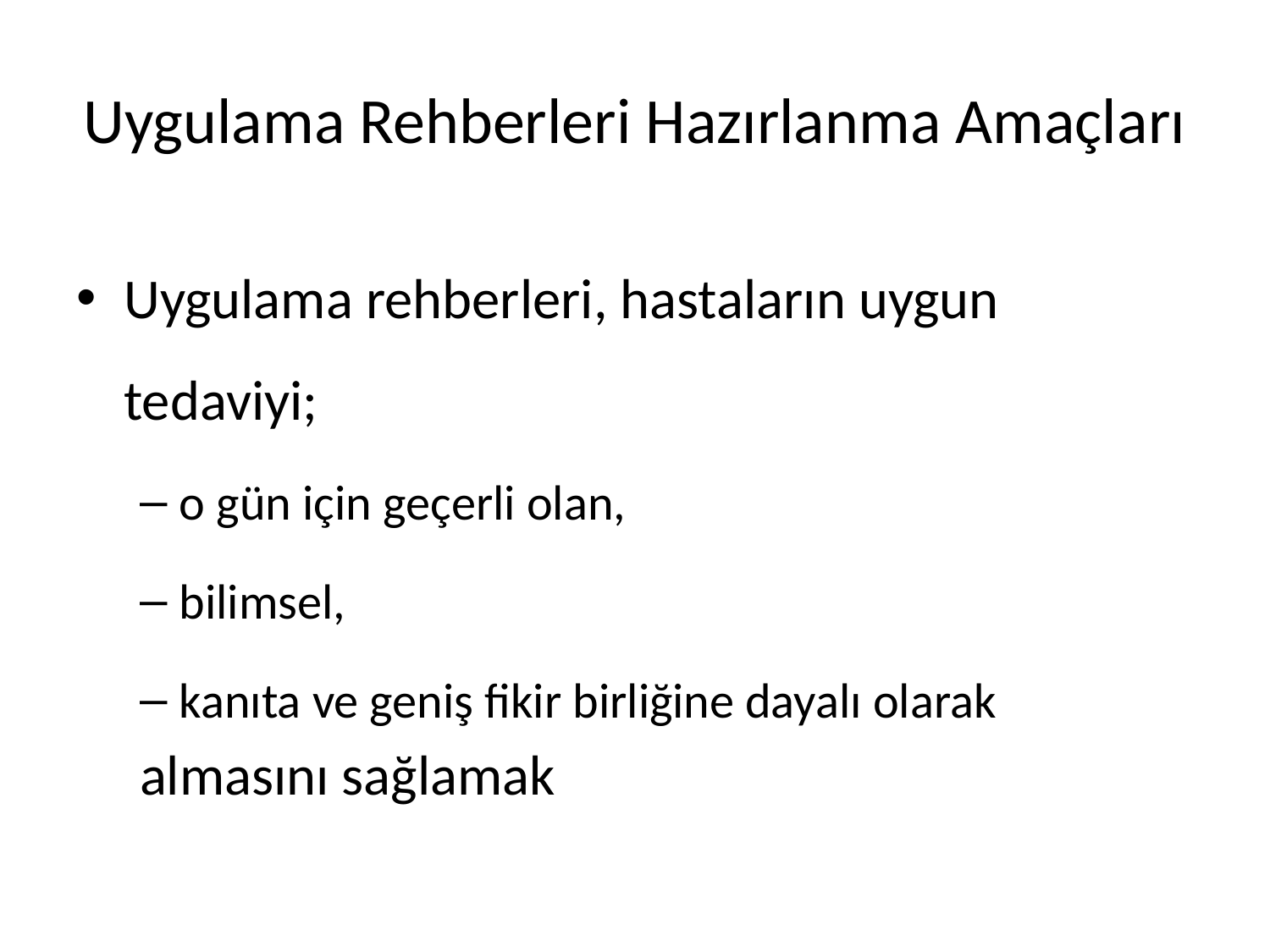

# Uygulama Rehberleri Hazırlanma Amaçları
Uygulama rehberleri, hastaların uygun tedaviyi;
o gün için geçerli olan,
bilimsel,
kanıta ve geniş fikir birliğine dayalı olarak
     almasını sağlamak